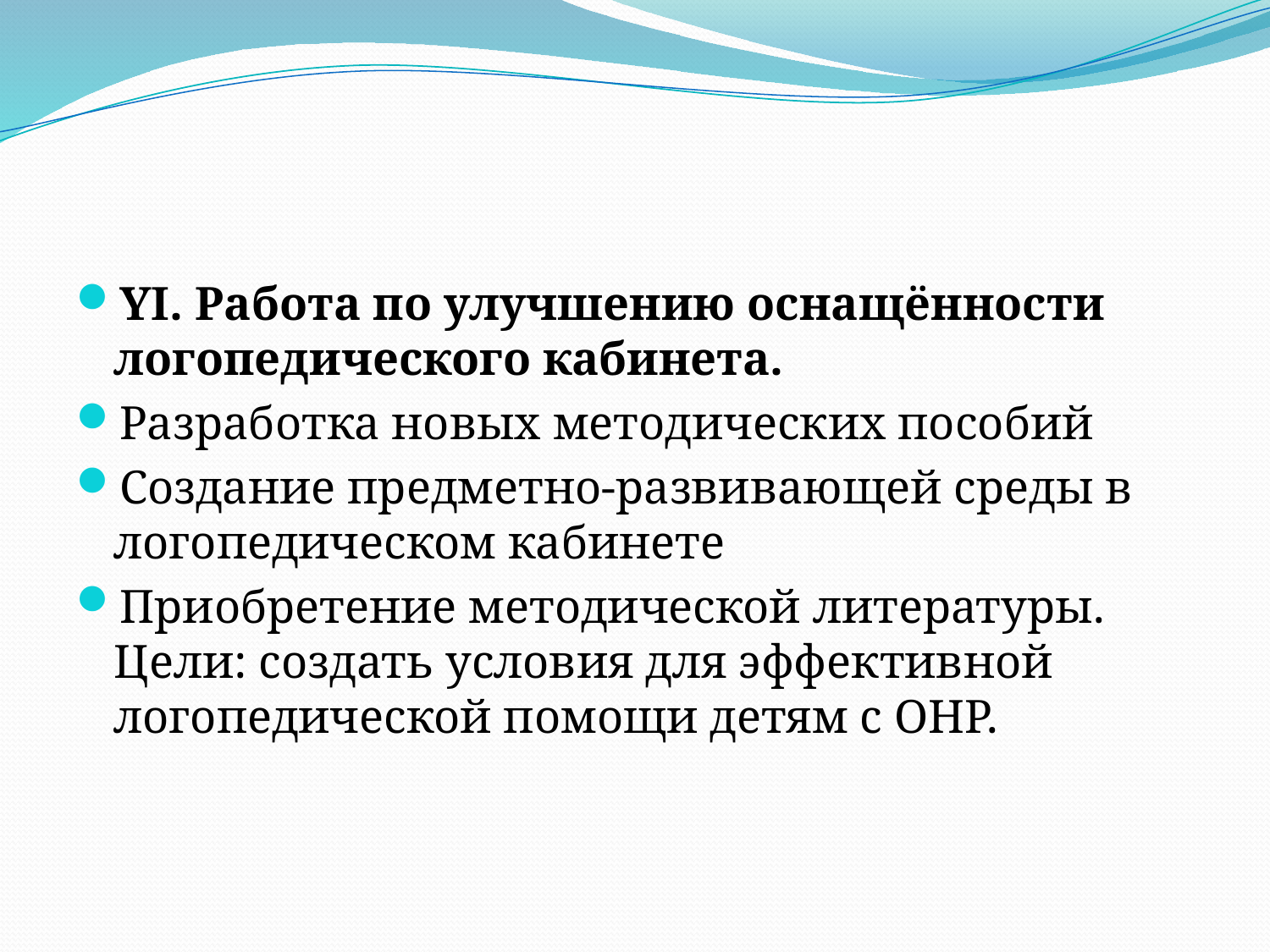

#
YI. Работа по улучшению оснащённости логопедического кабинета.
Разработка новых методических пособий
Создание предметно-развивающей среды в логопедическом кабинете
Приобретение методической литературы. Цели: создать условия для эффективной логопедической помощи детям с ОНР.